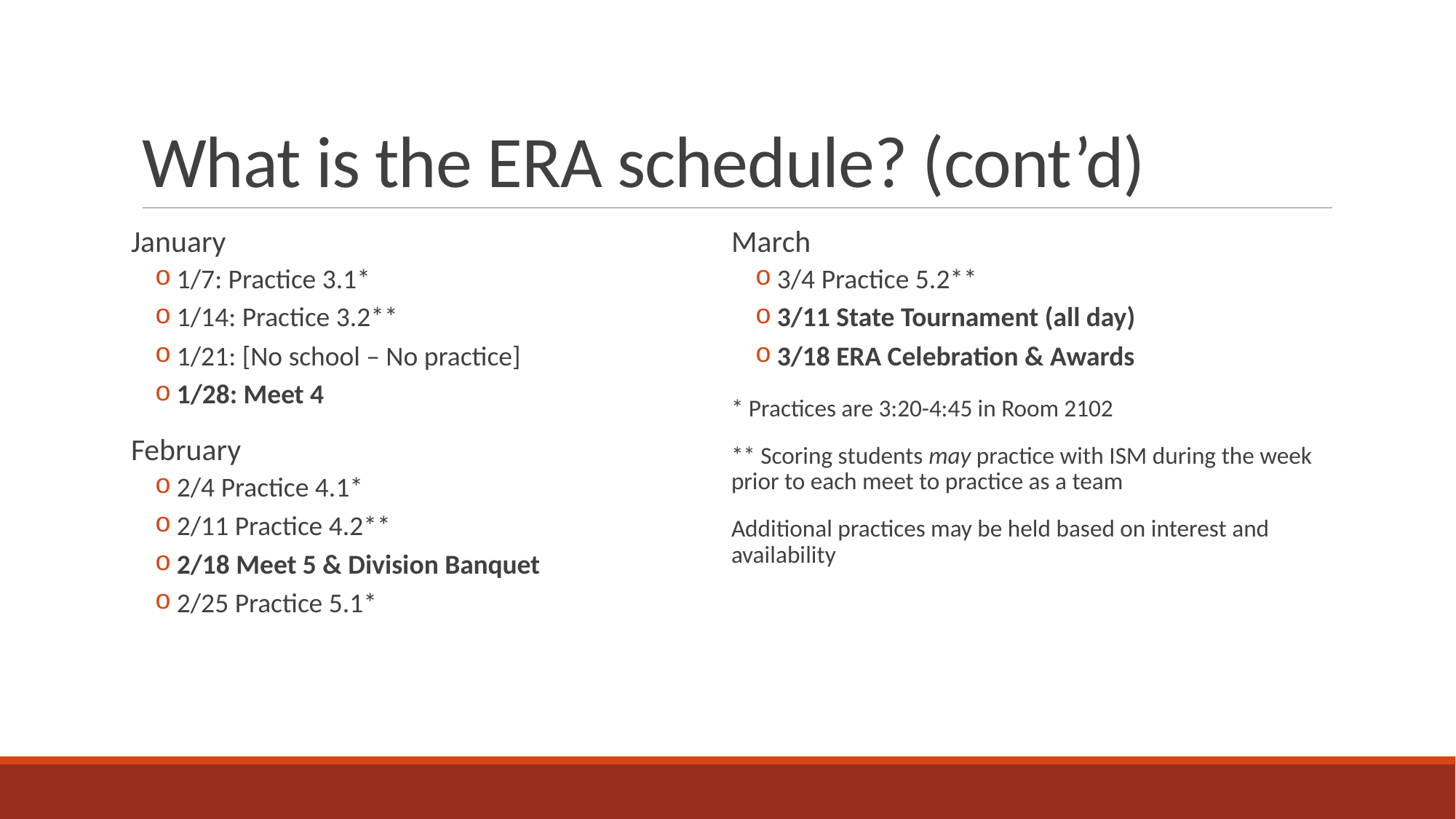

# What is the ERA schedule? (cont’d)
January
1/7: Practice 3.1*
1/14: Practice 3.2**
1/21: [No school – No practice]
1/28: Meet 4
February
2/4 Practice 4.1*
2/11 Practice 4.2**
2/18 Meet 5 & Division Banquet
2/25 Practice 5.1*

March
3/4 Practice 5.2**
3/11 State Tournament (all day)
3/18 ERA Celebration & Awards
* Practices are 3:20-4:45 in Room 2102
** Scoring students may practice with ISM during the week prior to each meet to practice as a team
Additional practices may be held based on interest and availability